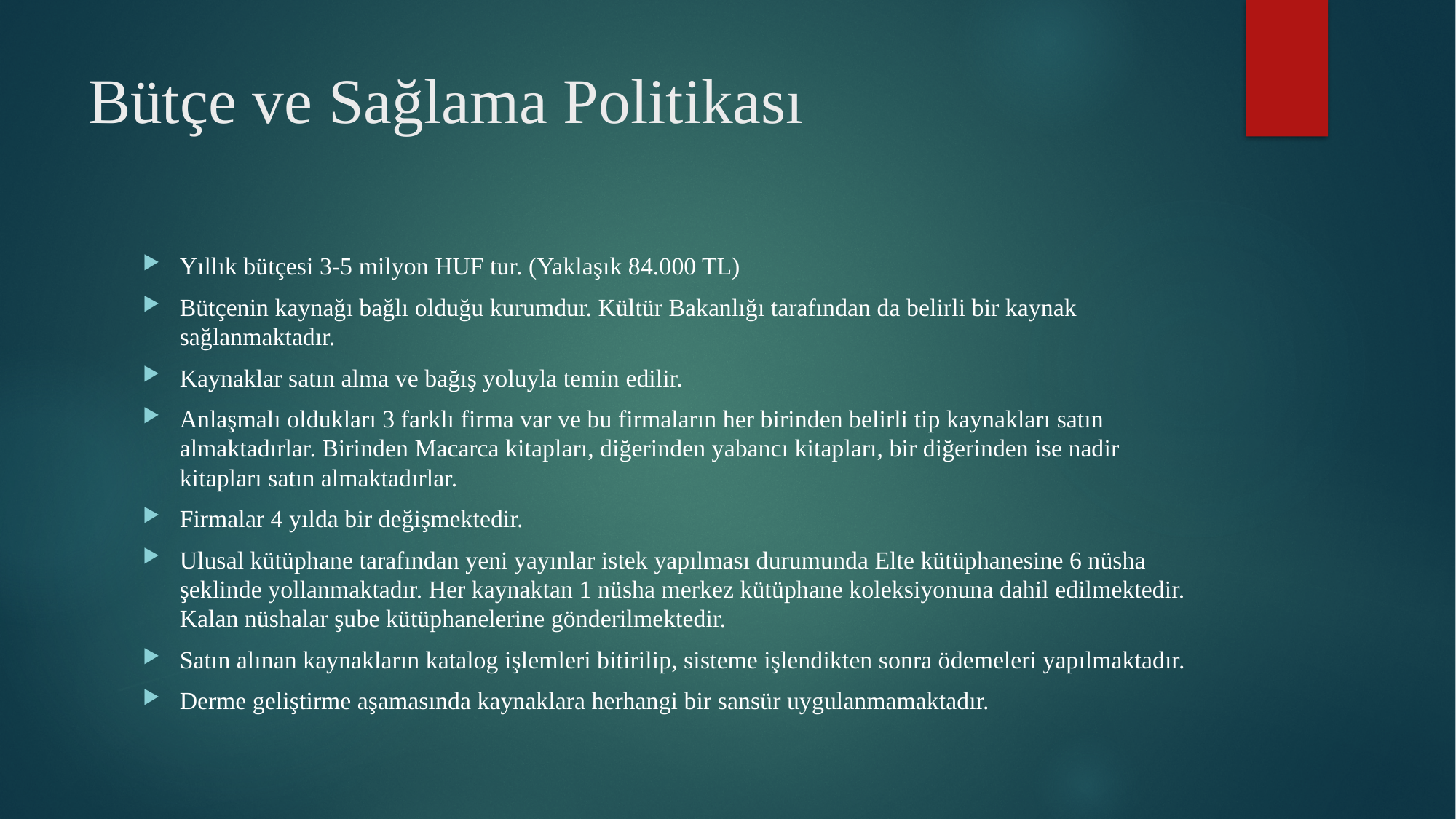

# Bütçe ve Sağlama Politikası
Yıllık bütçesi 3-5 milyon HUF tur. (Yaklaşık 84.000 TL)
Bütçenin kaynağı bağlı olduğu kurumdur. Kültür Bakanlığı tarafından da belirli bir kaynak sağlanmaktadır.
Kaynaklar satın alma ve bağış yoluyla temin edilir.
Anlaşmalı oldukları 3 farklı firma var ve bu firmaların her birinden belirli tip kaynakları satın almaktadırlar. Birinden Macarca kitapları, diğerinden yabancı kitapları, bir diğerinden ise nadir kitapları satın almaktadırlar.
Firmalar 4 yılda bir değişmektedir.
Ulusal kütüphane tarafından yeni yayınlar istek yapılması durumunda Elte kütüphanesine 6 nüsha şeklinde yollanmaktadır. Her kaynaktan 1 nüsha merkez kütüphane koleksiyonuna dahil edilmektedir. Kalan nüshalar şube kütüphanelerine gönderilmektedir.
Satın alınan kaynakların katalog işlemleri bitirilip, sisteme işlendikten sonra ödemeleri yapılmaktadır.
Derme geliştirme aşamasında kaynaklara herhangi bir sansür uygulanmamaktadır.